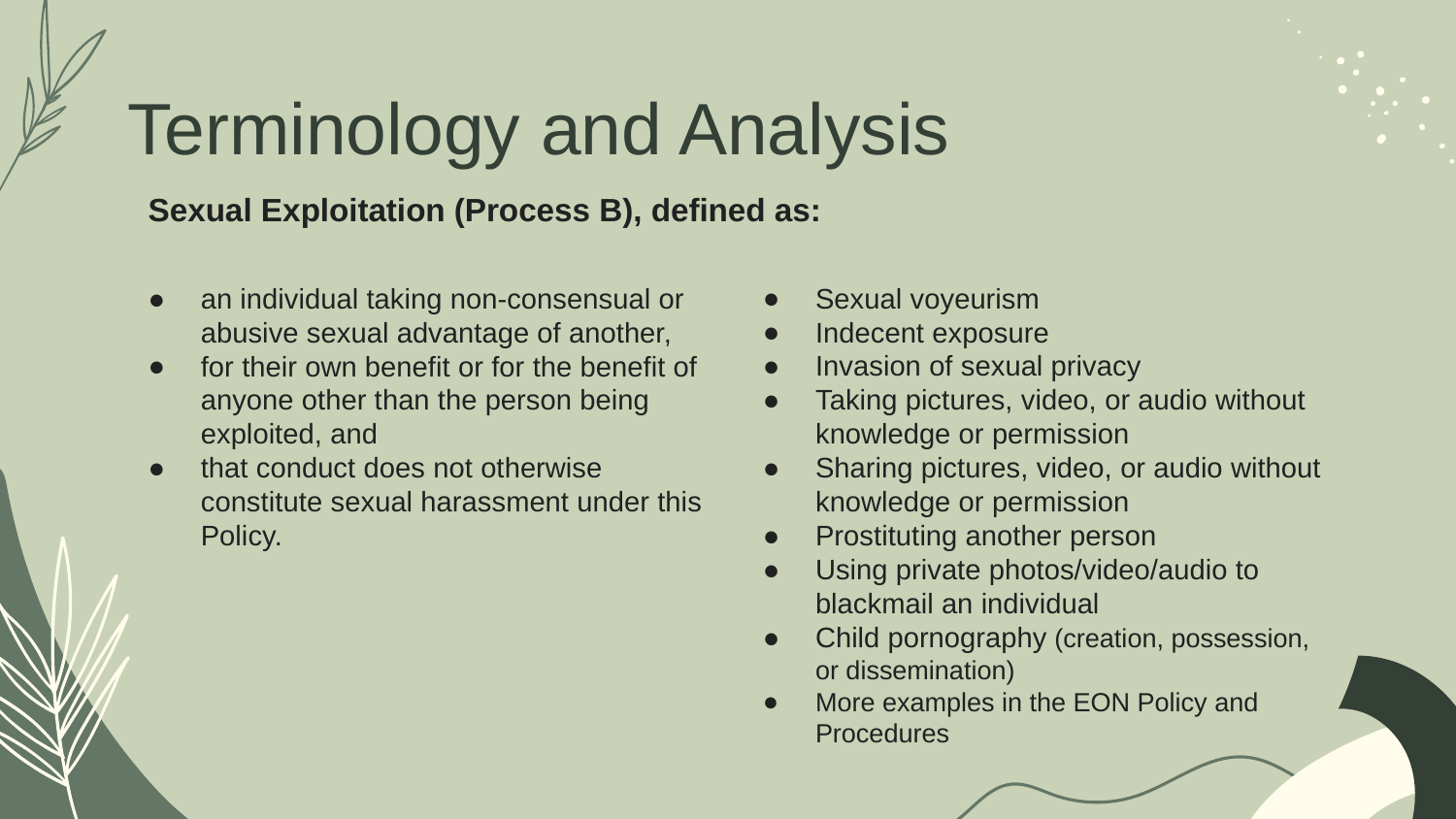

# Terminology and Analysis
Sexual Exploitation (Process B), defined as:
an individual taking non-consensual or abusive sexual advantage of another,
for their own benefit or for the benefit of anyone other than the person being exploited, and
that conduct does not otherwise constitute sexual harassment under this Policy.

Sexual voyeurism
Indecent exposure
Invasion of sexual privacy
Taking pictures, video, or audio without knowledge or permission
Sharing pictures, video, or audio without knowledge or permission
Prostituting another person
Using private photos/video/audio to blackmail an individual
Child pornography (creation, possession, or dissemination)
More examples in the EON Policy and Procedures